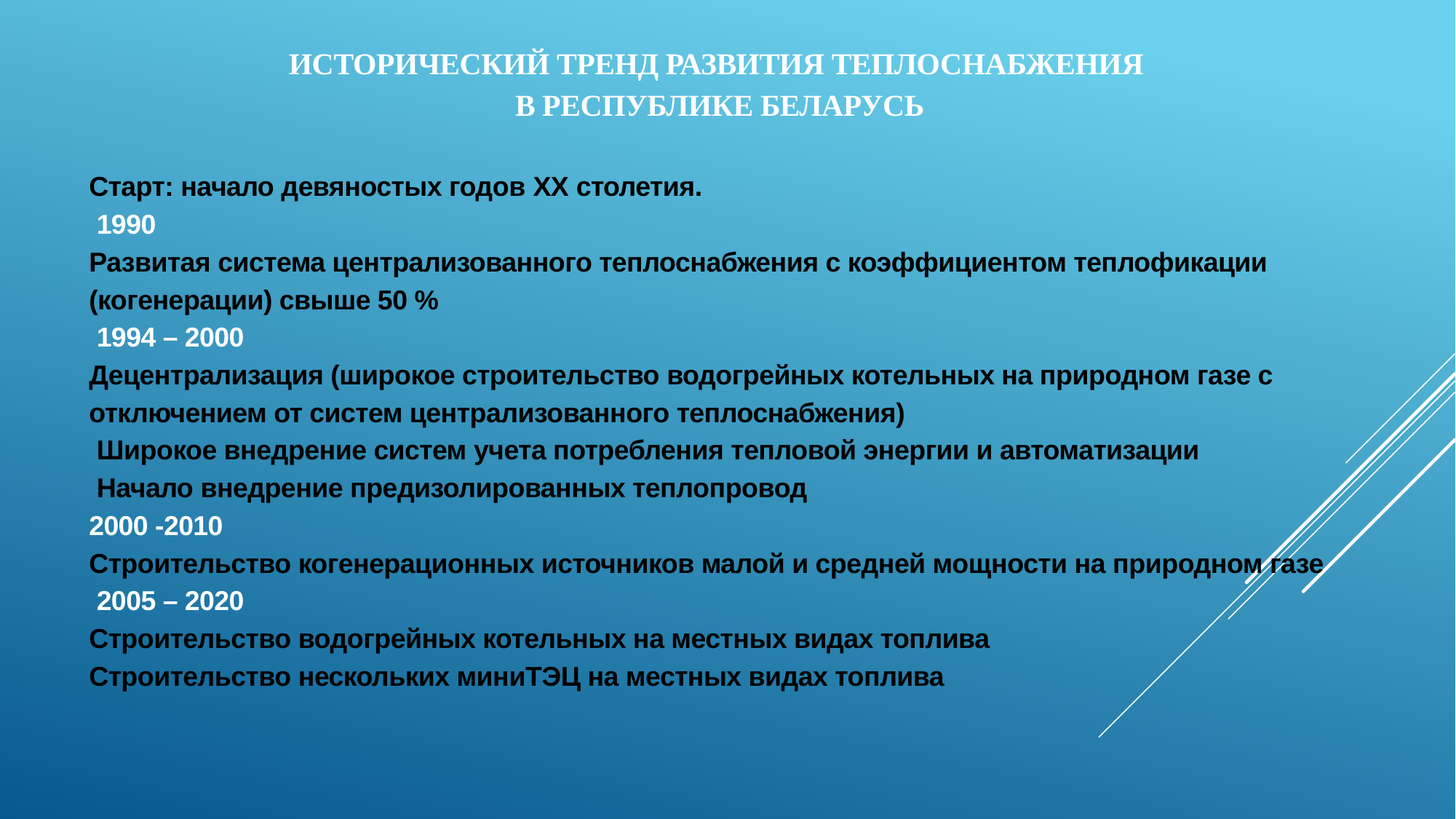

ИСТОРИЧЕСКИЙ ТРЕНД РАЗВИТИЯ ТЕПЛОСНАБЖЕНИЯ
В РЕСПУБЛИКЕ БЕЛАРУСЬ

Старт: начало девяностых годов XX столетия.
 1990
Развитая система централизованного теплоснабжения с коэффициентом теплофикации (когенерации) свыше 50 %
 1994 – 2000
Децентрализация (широкое строительство водогрейных котельных на природном газе с отключением от систем централизованного теплоснабжения)
 Широкое внедрение систем учета потребления тепловой энергии и автоматизации
 Начало внедрение предизолированных теплопровод
2000 -2010
Строительство когенерационных источников малой и средней мощности на природном газе
 2005 – 2020
Строительство водогрейных котельных на местных видах топлива
Строительство нескольких миниТЭЦ на местных видах топлива